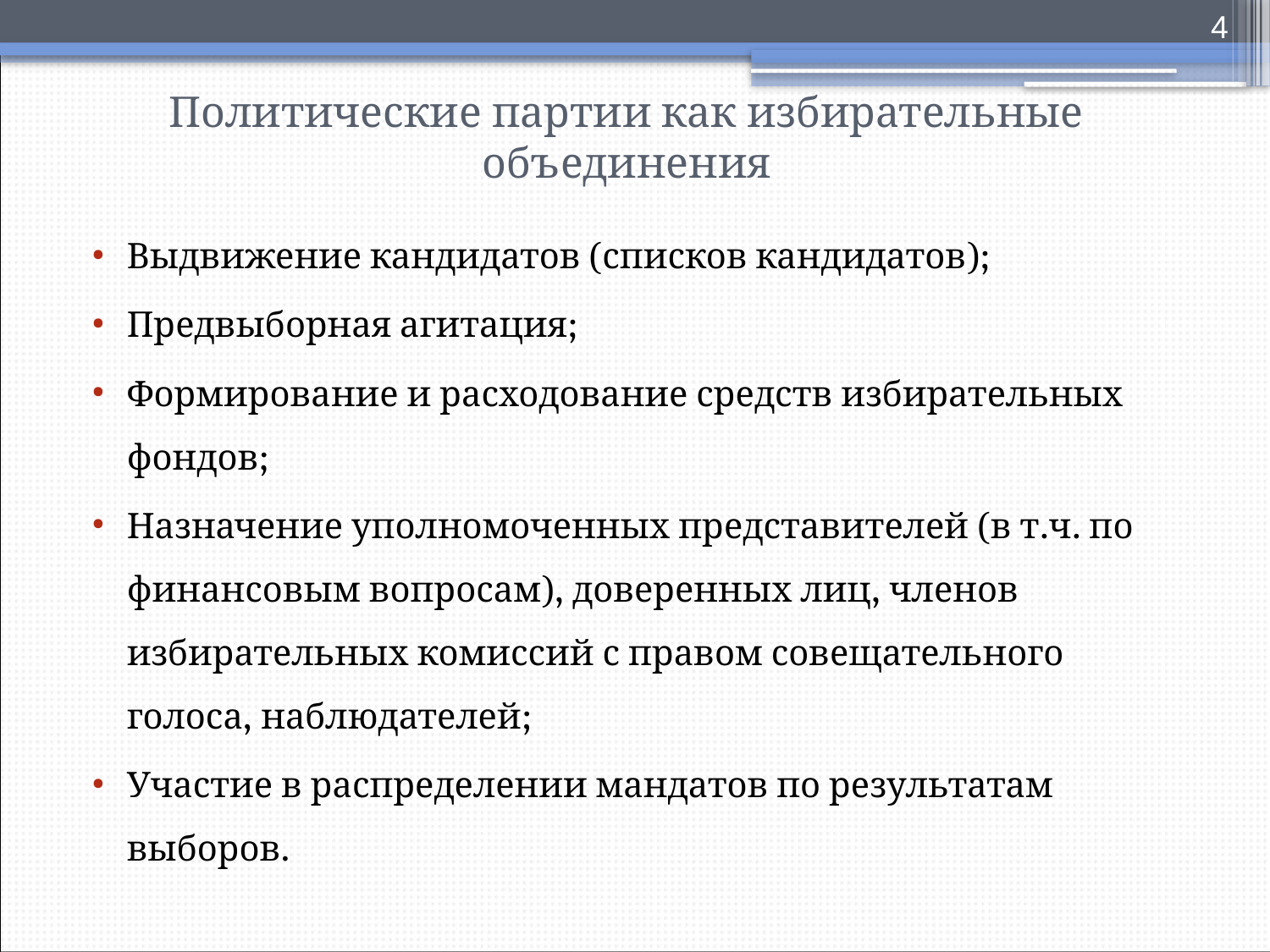

4
# Политические партии как избирательные объединения

Выдвижение кандидатов (списков кандидатов);
Предвыборная агитация;
Формирование и расходование средств избирательных фондов;
Назначение уполномоченных представителей (в т.ч. по финансовым вопросам), доверенных лиц, членов избирательных комиссий с правом совещательного голоса, наблюдателей;
Участие в распределении мандатов по результатам выборов.